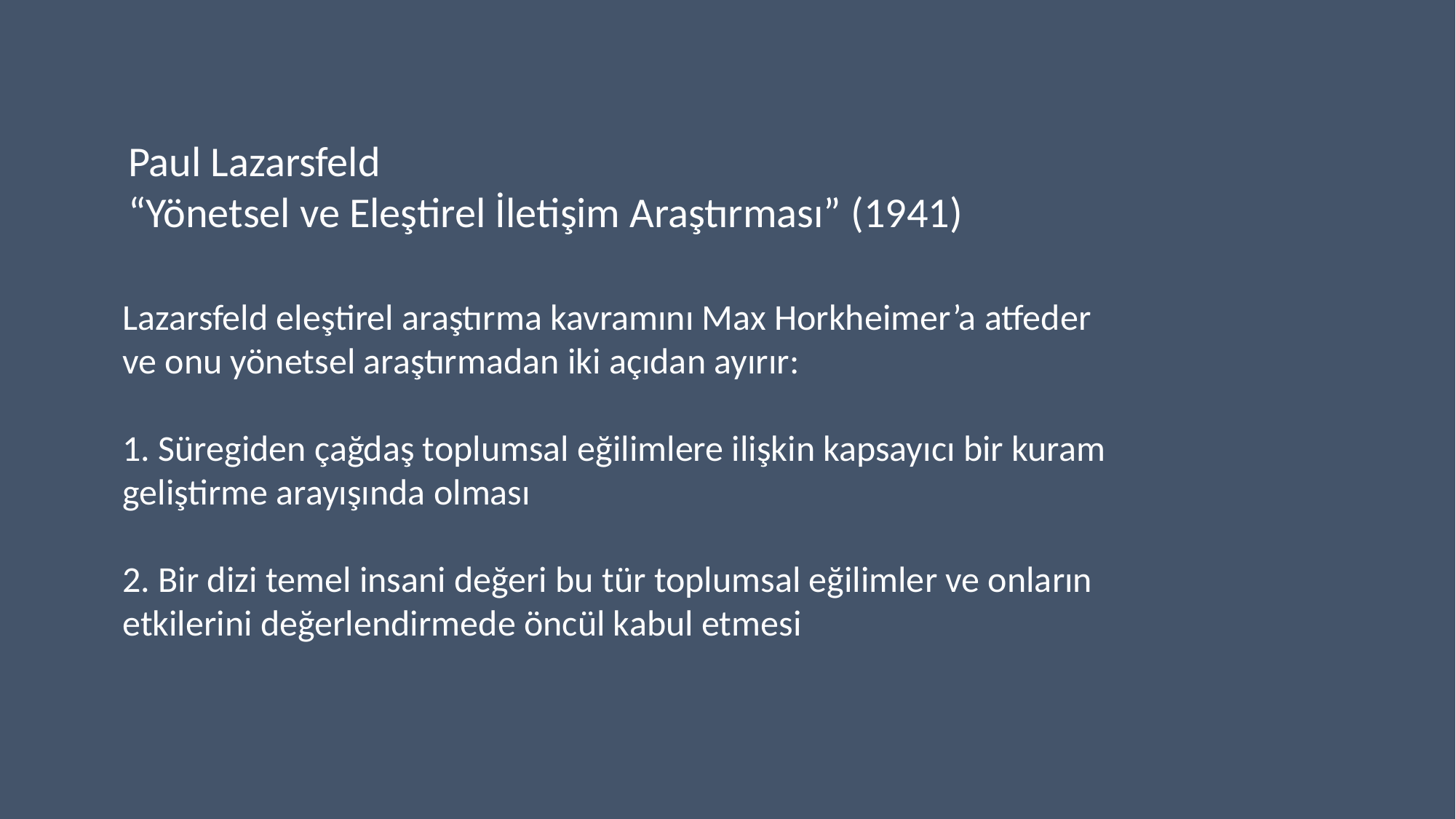

Paul Lazarsfeld
“Yönetsel ve Eleştirel İletişim Araştırması” (1941)
Lazarsfeld eleştirel araştırma kavramını Max Horkheimer’a atfeder ve onu yönetsel araştırmadan iki açıdan ayırır:

1. Süregiden çağdaş toplumsal eğilimlere ilişkin kapsayıcı bir kuram geliştirme arayışında olması

2. Bir dizi temel insani değeri bu tür toplumsal eğilimler ve onların etkilerini değerlendirmede öncül kabul etmesi